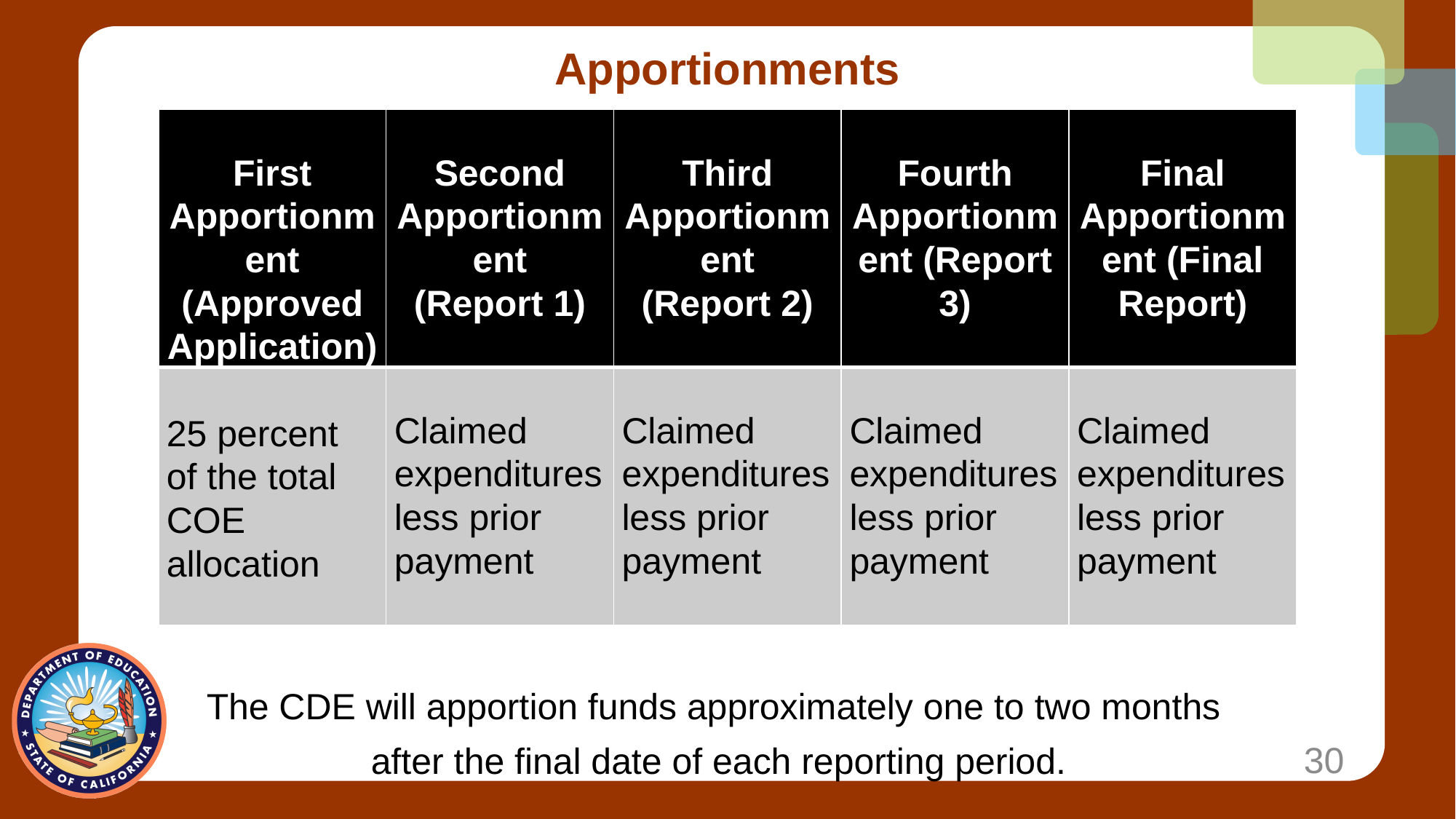

# Apportionments
| First Apportionment (Approved Application) | Second Apportionment (Report 1) | Third Apportionment (Report 2) | Fourth Apportionment (Report 3) | Final Apportionment (Final Report) |
| --- | --- | --- | --- | --- |
| 25 percent of the total COE allocation | Claimed expenditures less prior payment | Claimed expenditures less prior payment | Claimed expenditures less prior payment | Claimed expenditures less prior payment |
The CDE will apportion funds approximately one to two months
after the final date of each reporting period.

30